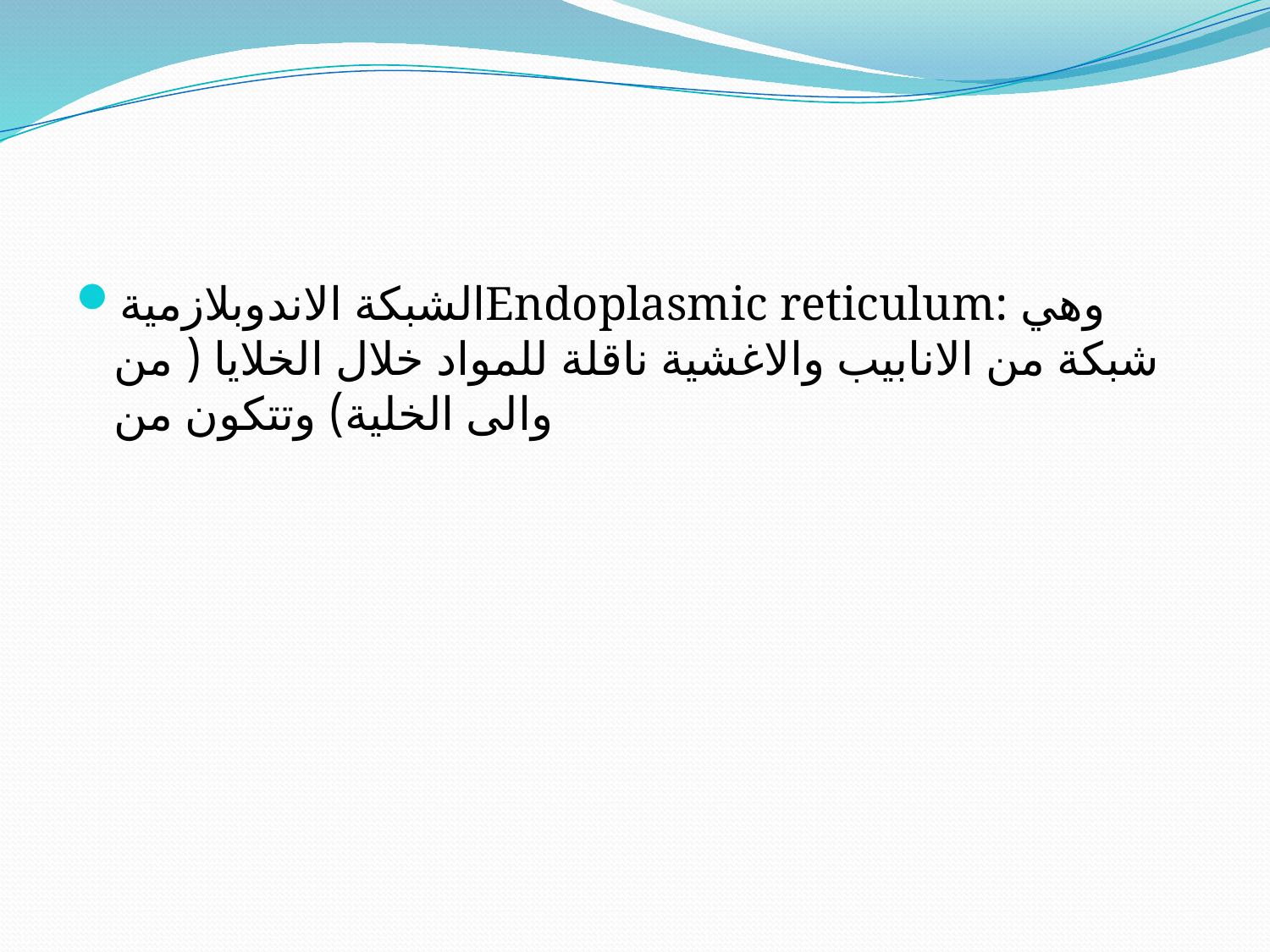

#
الشبكة الاندوبلازميةEndoplasmic reticulum: وهي شبكة من الانابيب والاغشية ناقلة للمواد خلال الخلايا ( من والى الخلية) وتتكون من